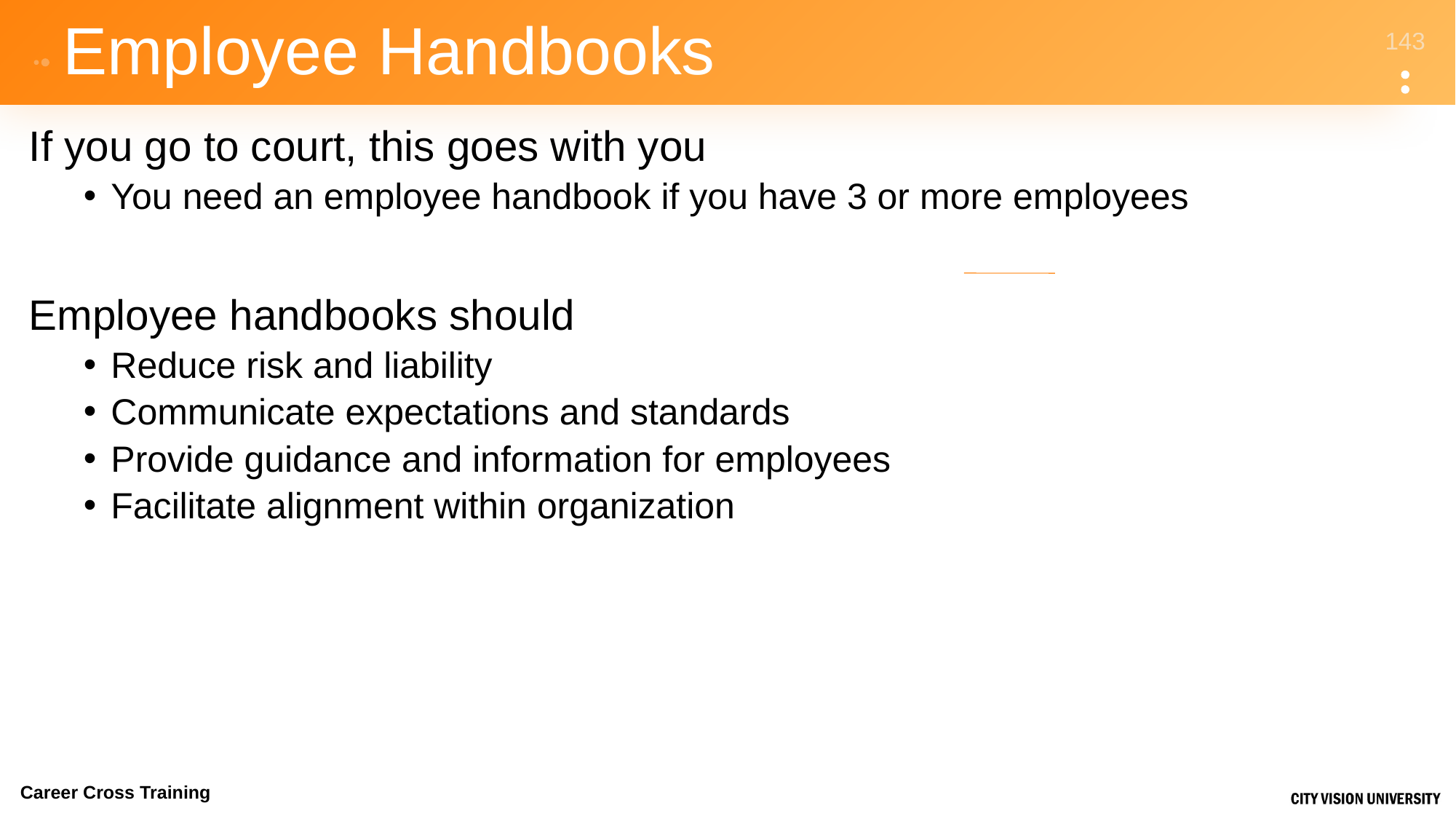

# Employee Handbooks
If you go to court, this goes with you
You need an employee handbook if you have 3 or more employees

Employee handbooks should
Reduce risk and liability
Communicate expectations and standards
Provide guidance and information for employees
Facilitate alignment within organization